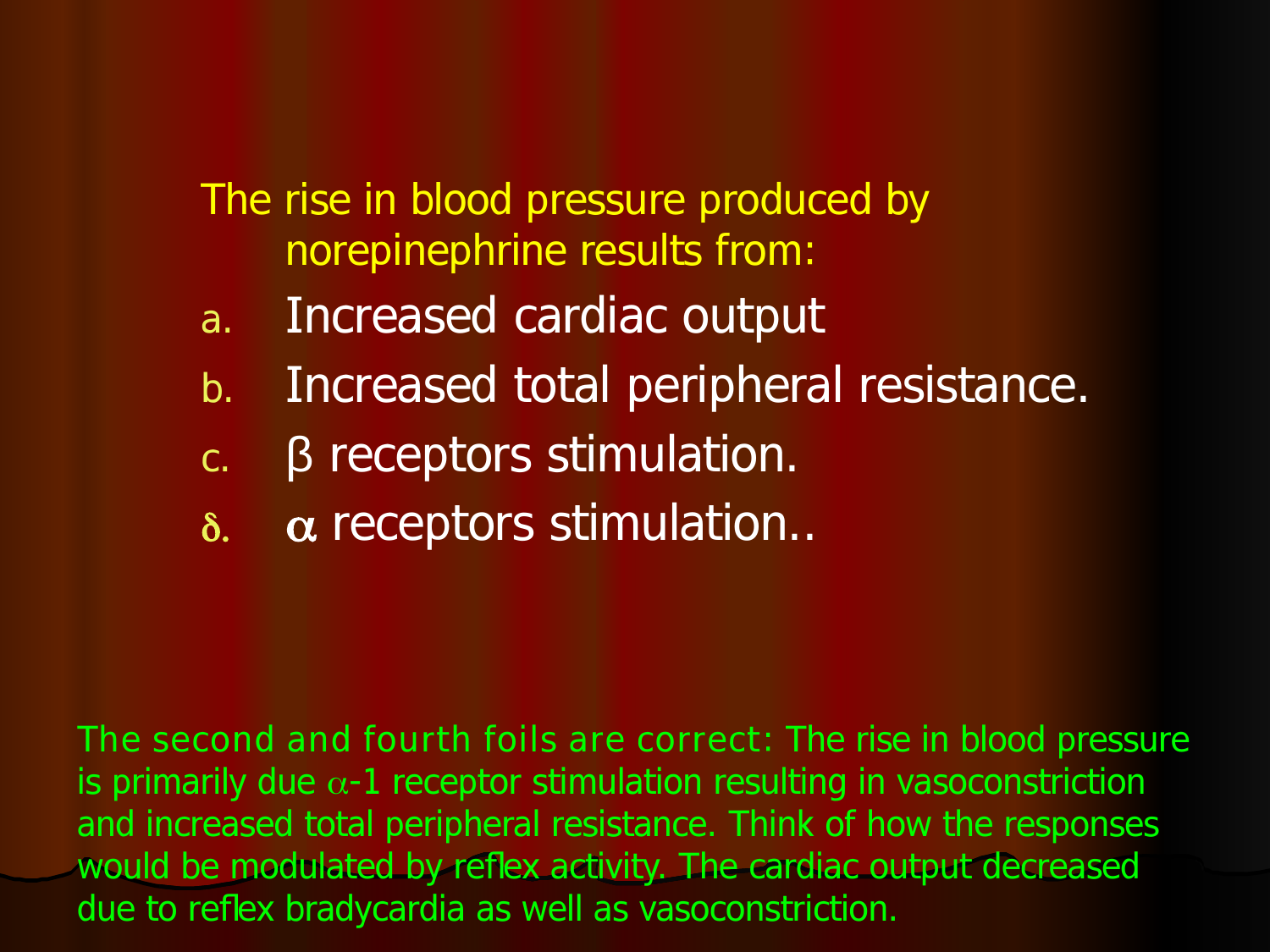

#
The rise in blood pressure produced by norepinephrine results from:
Increased cardiac output
Increased total peripheral resistance.
β receptors stimulation.
α receptors stimulation..

The second and fourth foils are correct: The rise in blood pressure is primarily due α-1 receptor stimulation resulting in vasoconstriction and increased total peripheral resistance. Think of how the responses would be modulated by reflex activity. The cardiac output decreased due to reflex bradycardia as well as vasoconstriction.